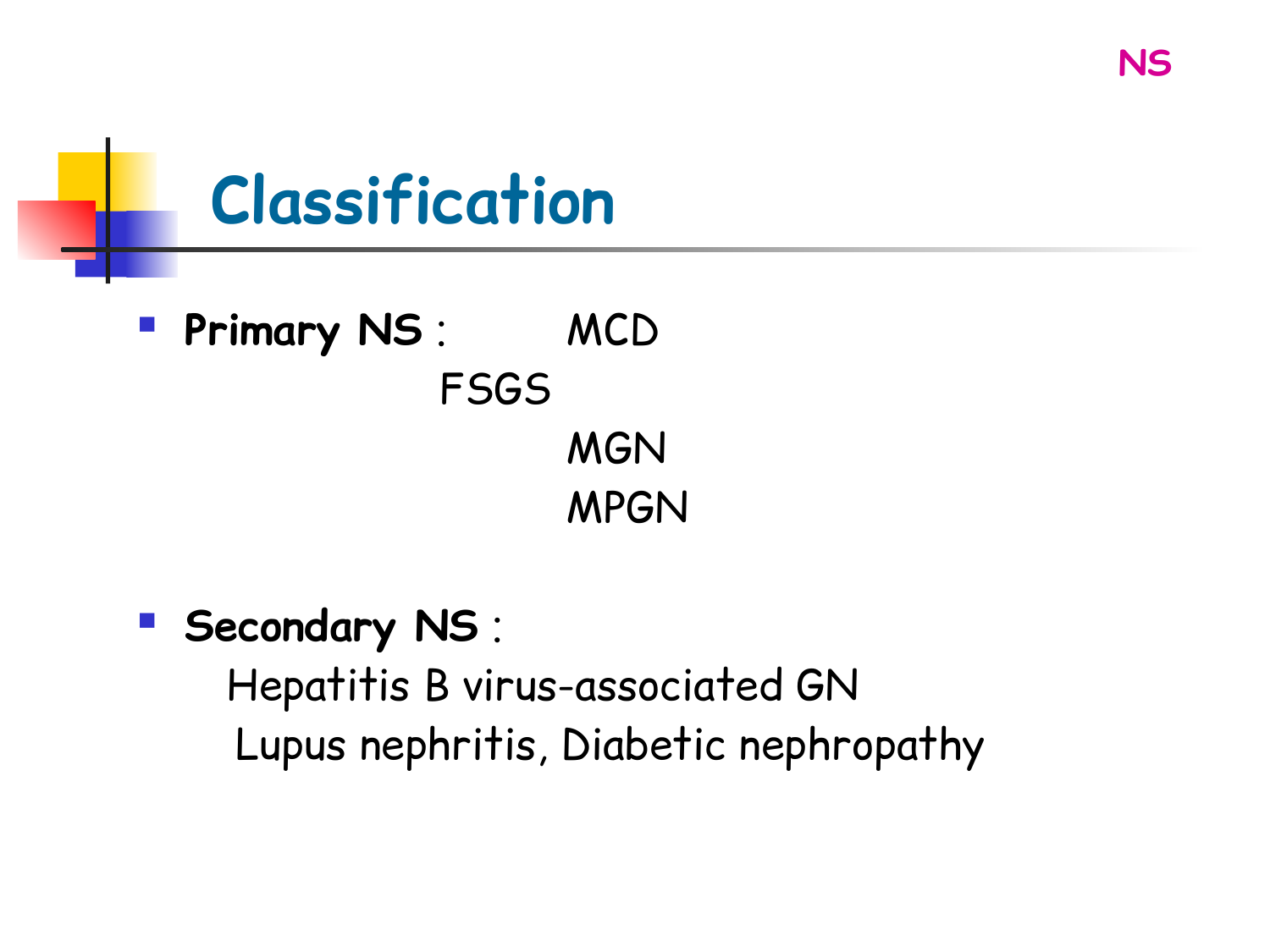

NS
# Classification
Primary NS : 	MCD
                     	FSGS
				MGN
				MPGN

Secondary NS :
       Hepatitis B virus-associated GN
	    Lupus nephritis, Diabetic nephropathy